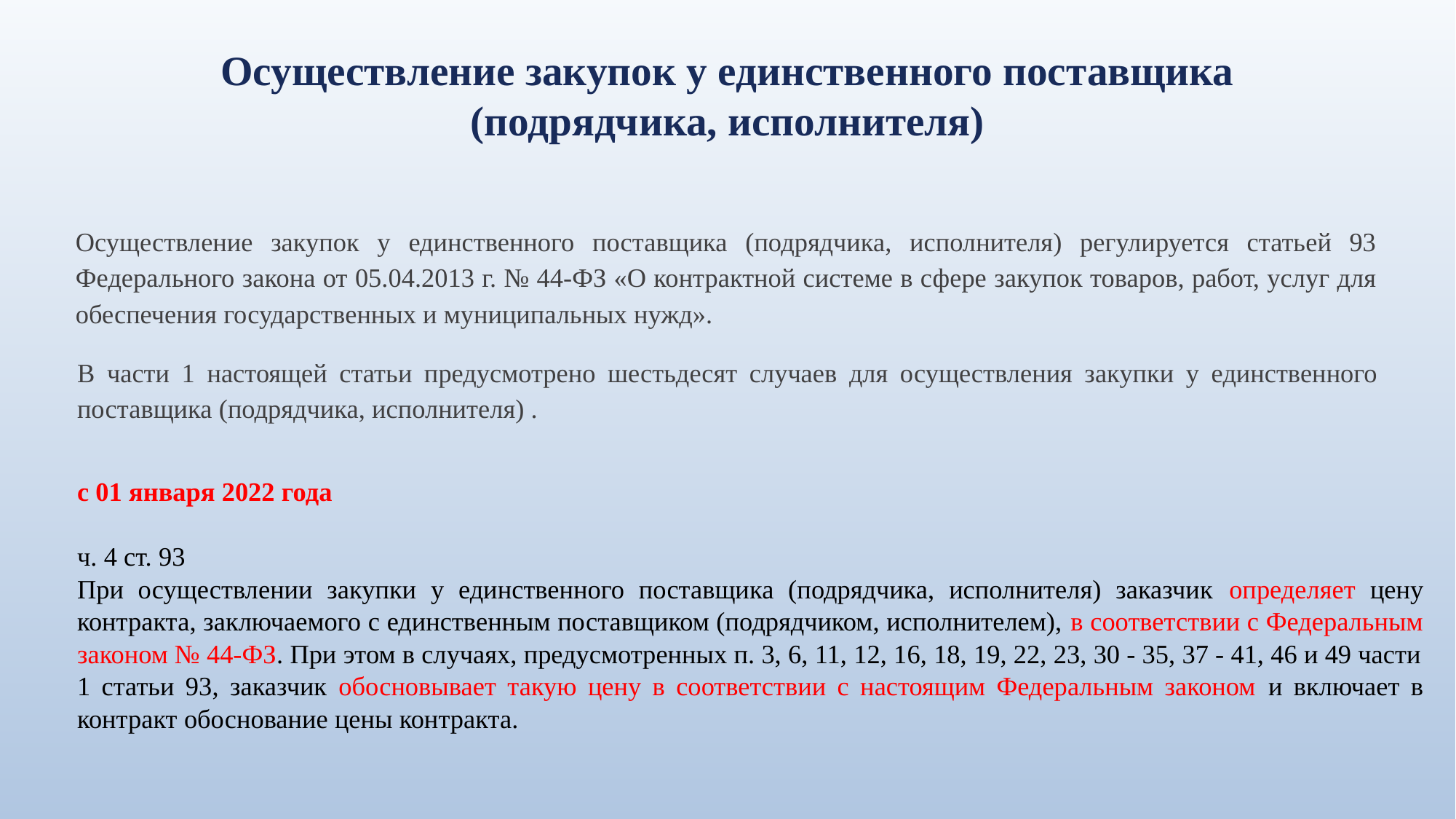

Осуществление закупок у единственного поставщика (подрядчика, исполнителя)
Осуществление закупок у единственного поставщика (подрядчика, исполнителя) регулируется статьей 93 Федерального закона от 05.04.2013 г. № 44-ФЗ «О контрактной системе в сфере закупок товаров, работ, услуг для обеспечения государственных и муниципальных нужд».
В части 1 настоящей статьи предусмотрено шестьдесят случаев для осуществления закупки у единственного поставщика (подрядчика, исполнителя) .
с 01 января 2022 года

ч. 4 ст. 93
При осуществлении закупки у единственного поставщика (подрядчика, исполнителя) заказчик определяет цену контракта, заключаемого с единственным поставщиком (подрядчиком, исполнителем), в соответствии с Федеральным законом № 44-ФЗ. При этом в случаях, предусмотренных п. 3, 6, 11, 12, 16, 18, 19, 22, 23, 30 - 35, 37 - 41, 46 и 49 части 1 статьи 93, заказчик обосновывает такую цену в соответствии с настоящим Федеральным законом и включает в контракт обоснование цены контракта.